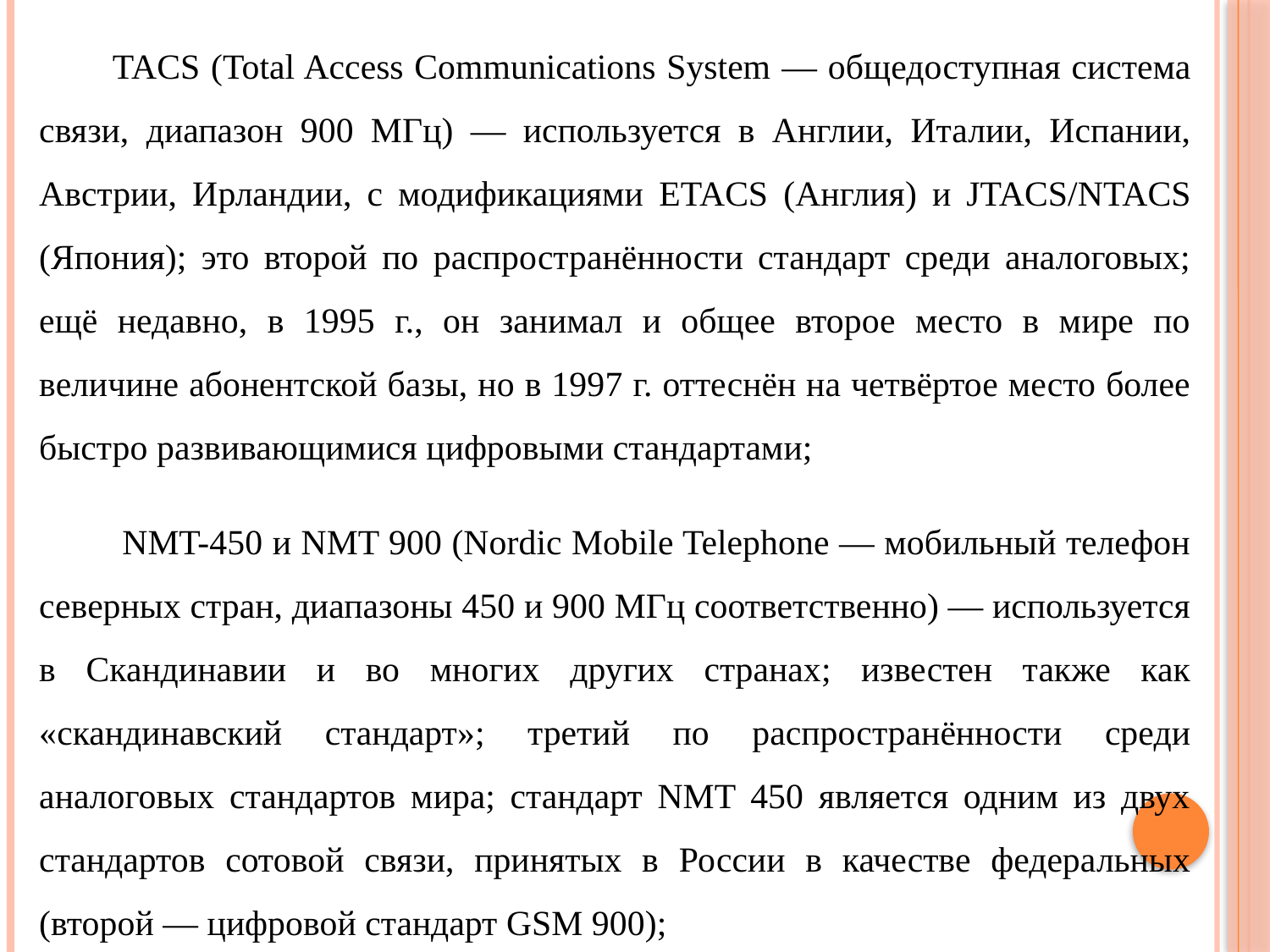

TACS (Total Access Communications System — общедоступная система связи, диапазон 900 МГц) — используется в Англии, Италии, Испании, Австрии, Ирландии, с модификациями ETACS (Англия) и JTACS/NTACS (Япония); это второй по распространённости стандарт среди аналоговых; ещё недавно, в 1995 г., он занимал и общее второе место в мире по величине абонентской базы, но в 1997 г. оттеснён на четвёртое место более быстро развивающимися цифровыми стандартами;
 NMT-450 и NMT 900 (Nordic Mobile Telephone — мобильный телефон северных стран, диапазоны 450 и 900 МГц соответственно) — используется в Скандинавии и во многих других странах; известен также как «скандинавский стандарт»; третий по распространённости среди аналоговых стандартов мира; стандарт NMT 450 является одним из двух стандартов сотовой связи, принятых в России в качестве федеральных (второй — цифровой стандарт GSM 900);